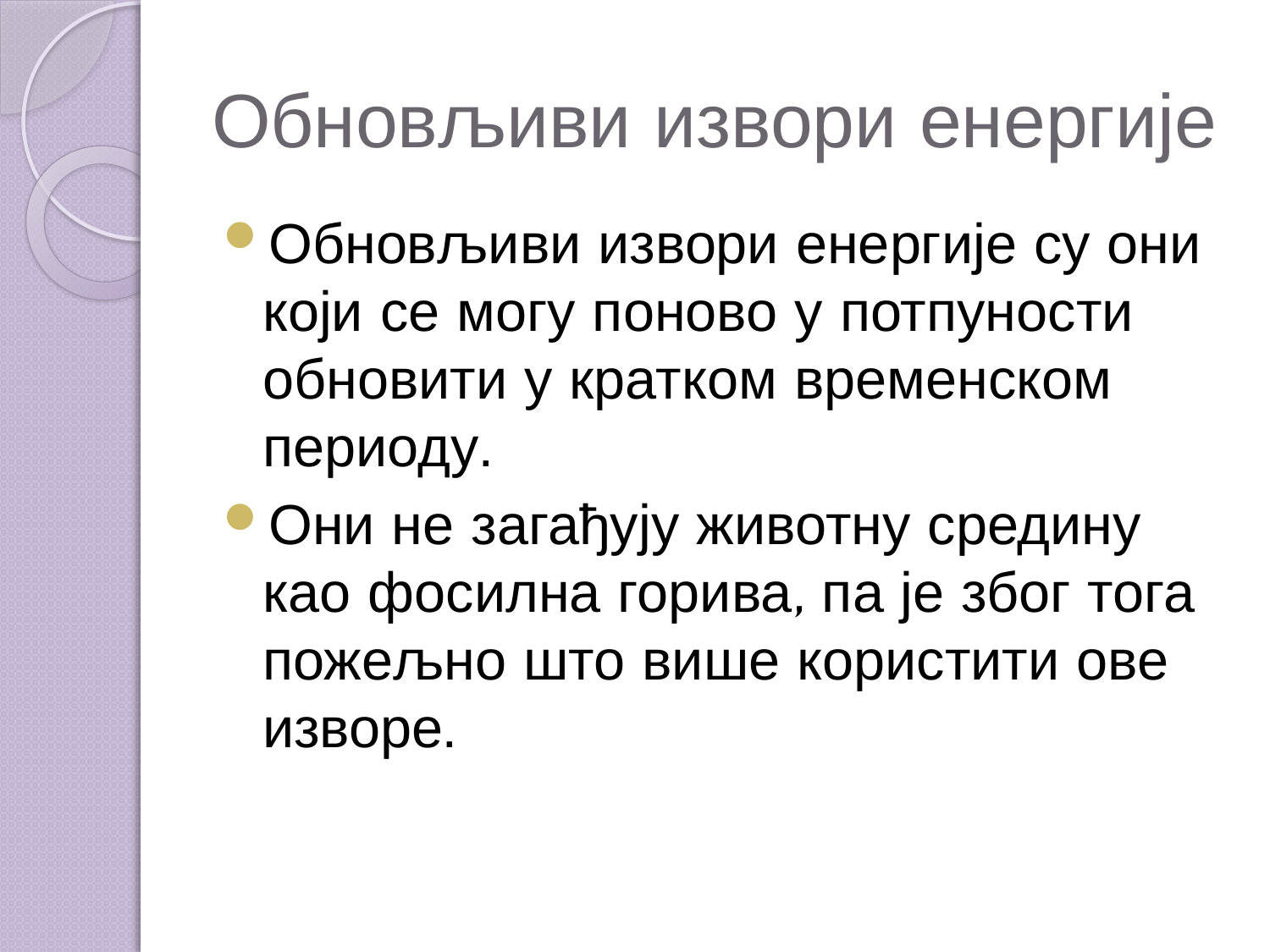

# Обновљиви извори енергије
Обновљиви извори енергије су они који се могу поново у потпуности обновити у кратком временском периоду.
Они не загађују животну средину као фосилна горива, па је због тога пожељно што више користити ове изворе.